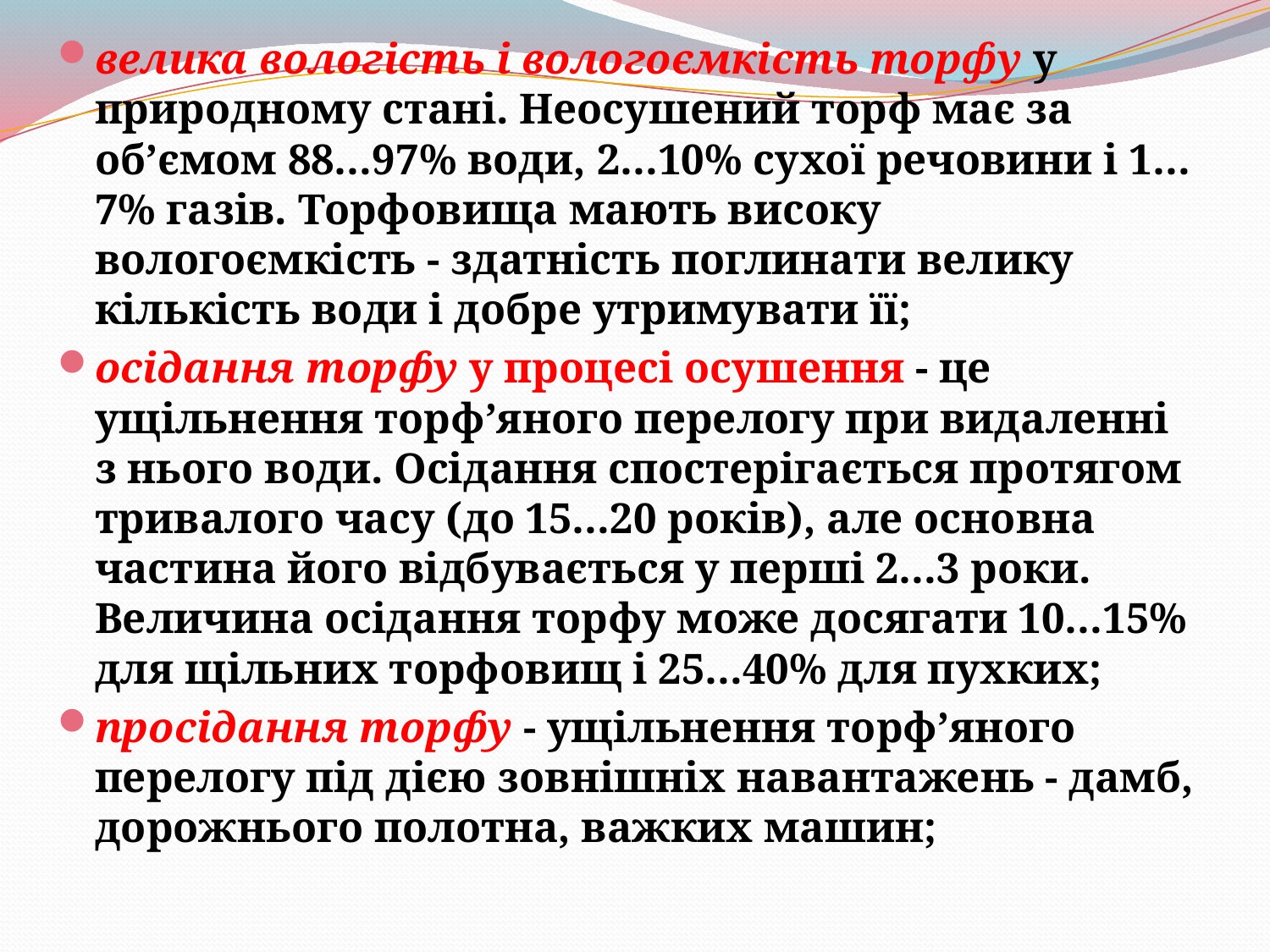

велика вологість і вологоємкість торфу у природному стані. Неосушений торф має за об’ємом 88…97% води, 2…10% сухої речовини і 1…7% газів. Торфовища мають високу вологоємкість - здатність поглинати велику кількість води і добре утримувати її;
осідання торфу у процесі осушення - це ущільнення торф’яного перелогу при видаленні з нього води. Осідання спостерігається протягом тривалого часу (до 15…20 років), але основна частина його відбувається у перші 2…3 роки. Величина осідання торфу може досягати 10…15% для щільних торфовищ і 25…40% для пухких;
просідання торфу - ущільнення торф’яного перелогу під дією зовнішніх навантажень - дамб, дорожнього полотна, важких машин;